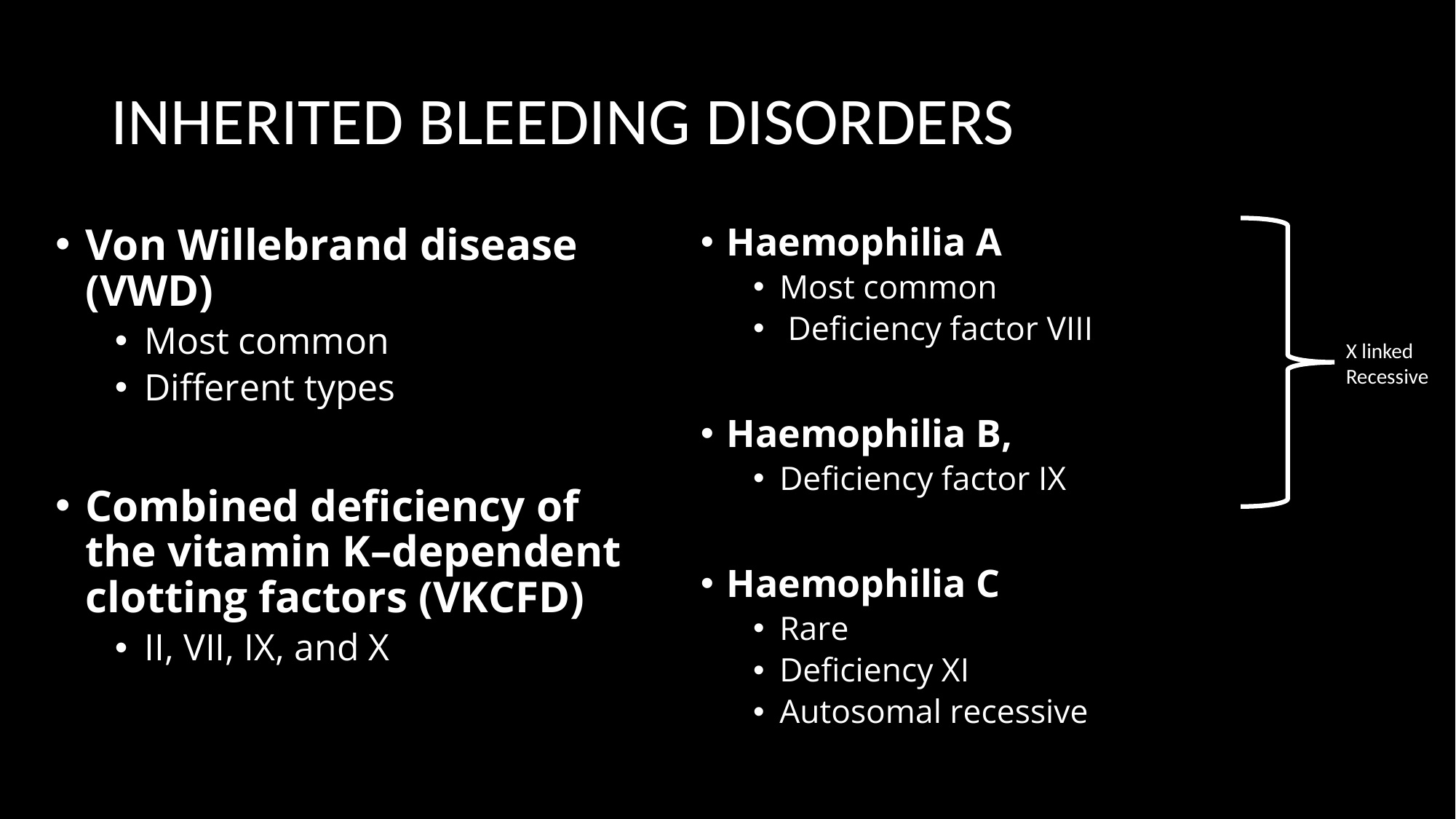

# INHERITED BLEEDING DISORDERS
Von Willebrand disease (VWD)
Most common
Different types

Combined deficiency of the vitamin K–dependent clotting factors (VKCFD)
II, VII, IX, and X

Haemophilia A
Most common
 Deficiency factor VIII

Haemophilia B,
Deficiency factor IX

Haemophilia C
Rare
Deficiency XI
Autosomal recessive

X linked
Recessive